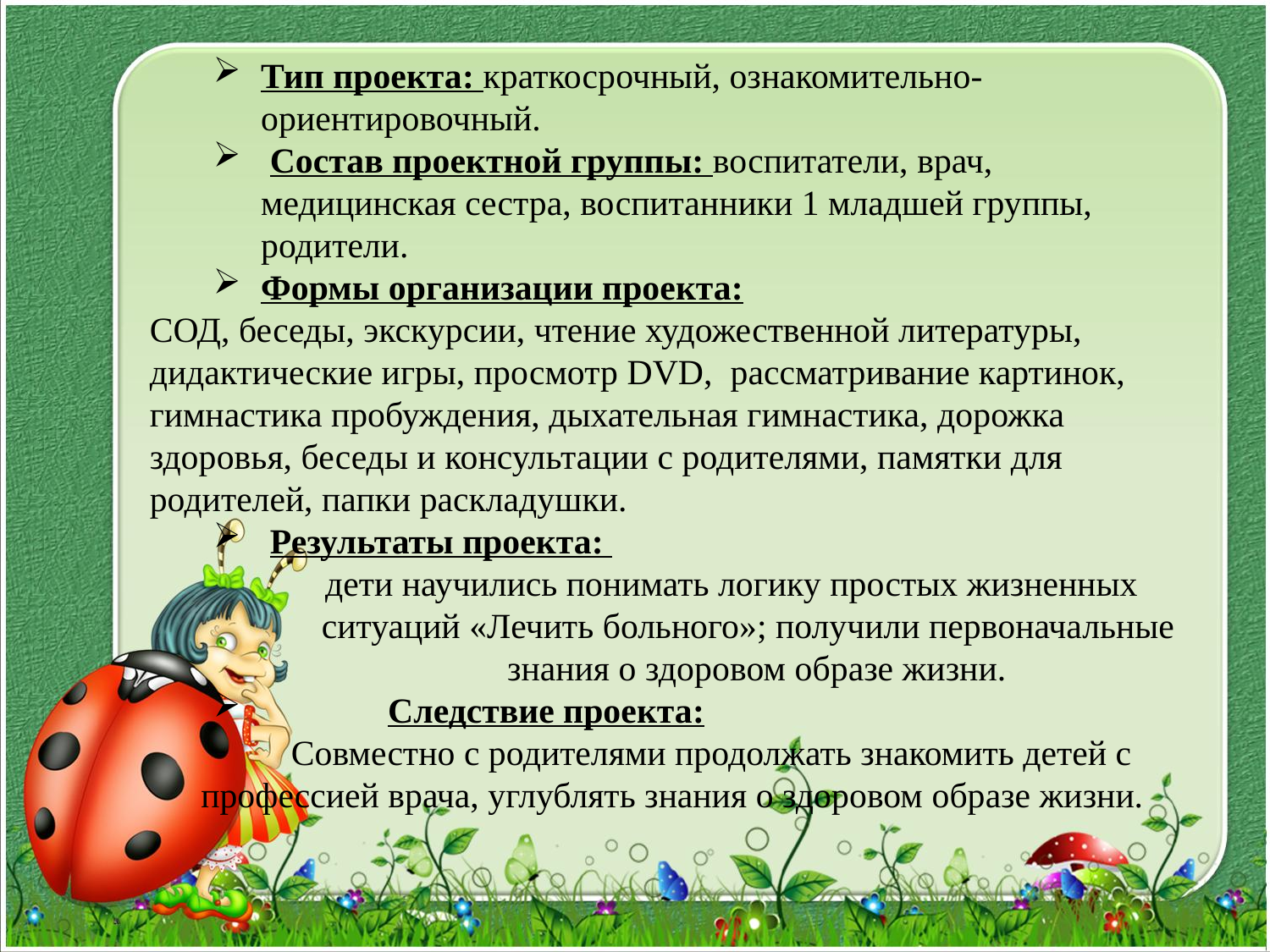

Тип проекта: краткосрочный, ознакомительно-ориентировочный.
 Состав проектной группы: воспитатели, врач, медицинская сестра, воспитанники 1 младшей группы, родители.
Формы организации проекта:
СОД, беседы, экскурсии, чтение художественной литературы, дидактические игры, просмотр DVD,  рассматривание картинок, гимнастика пробуждения, дыхательная гимнастика, дорожка здоровья, беседы и консультации с родителями, памятки для родителей, папки раскладушки.
 Результаты проекта:
	  дети научились понимать логику простых жизненных
                 ситуаций «Лечить больного»; получили первоначальные
                   знания о здоровом образе жизни.
 	Следствие проекта:
	Совместно с родителями продолжать знакомить детей с 	профессией врача, углублять знания о здоровом образе жизни.